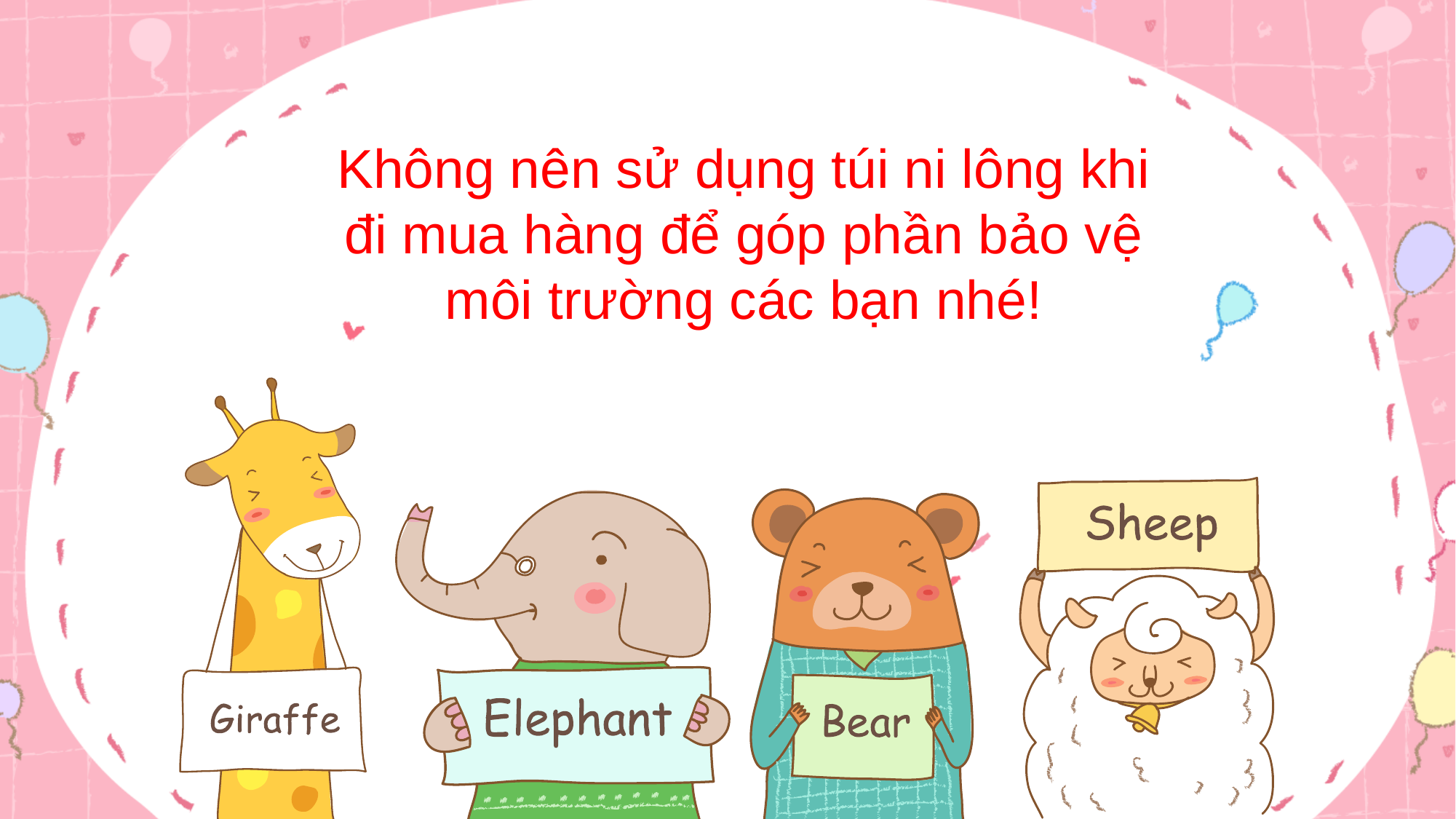

Không nên sử dụng túi ni lông khi đi mua hàng để góp phần bảo vệ môi trường các bạn nhé!